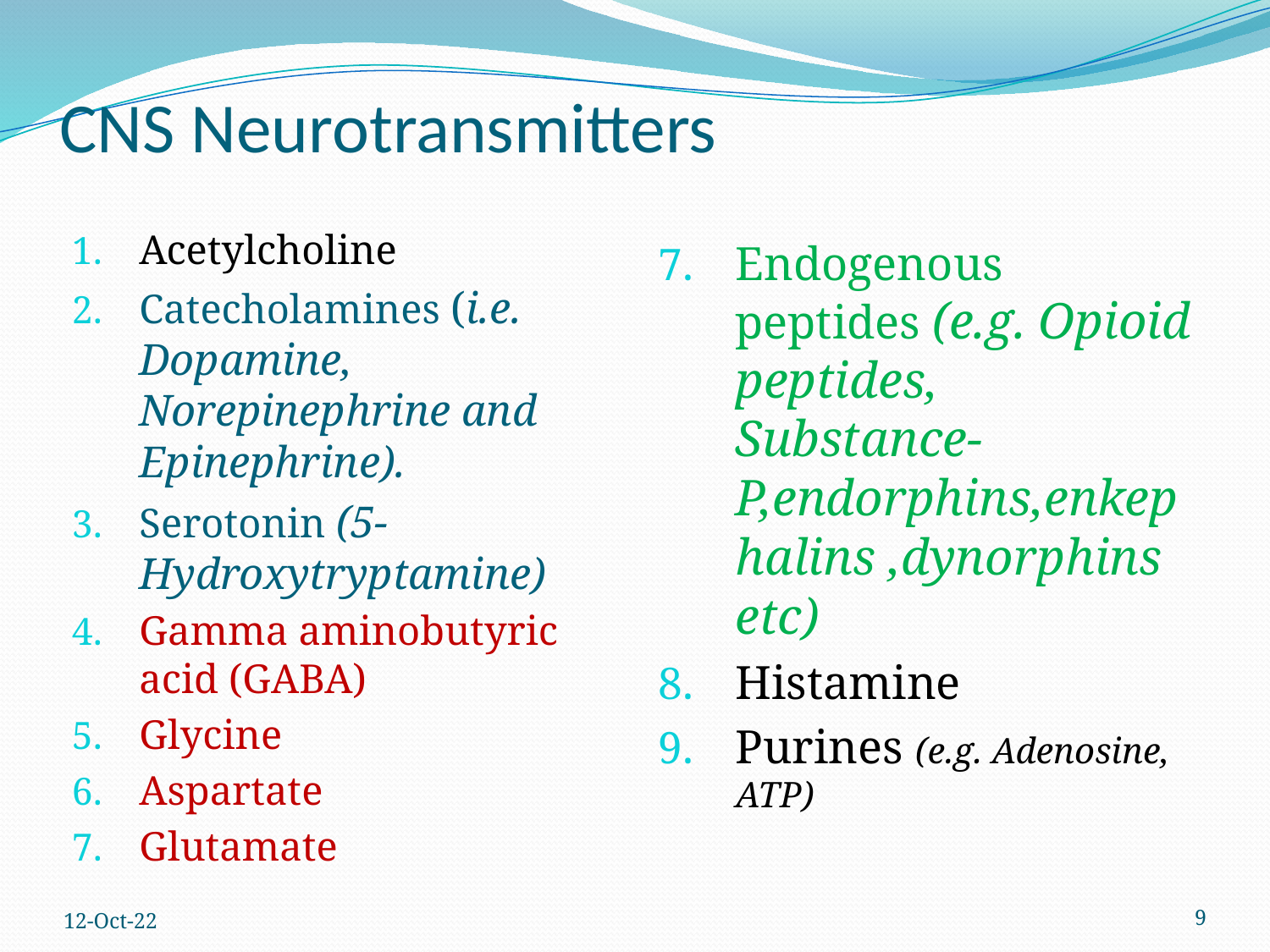

# CNS Neurotransmitters
Acetylcholine
Catecholamines (i.e. Dopamine, Norepinephrine and Epinephrine).
Serotonin (5-Hydroxytryptamine)
Gamma aminobutyric acid (GABA)
Glycine
Aspartate
Glutamate
Endogenous peptides (e.g. Opioid peptides, Substance-P,endorphins,enkephalins ,dynorphins etc)
Histamine
Purines (e.g. Adenosine, ATP)

12-Oct-22
9